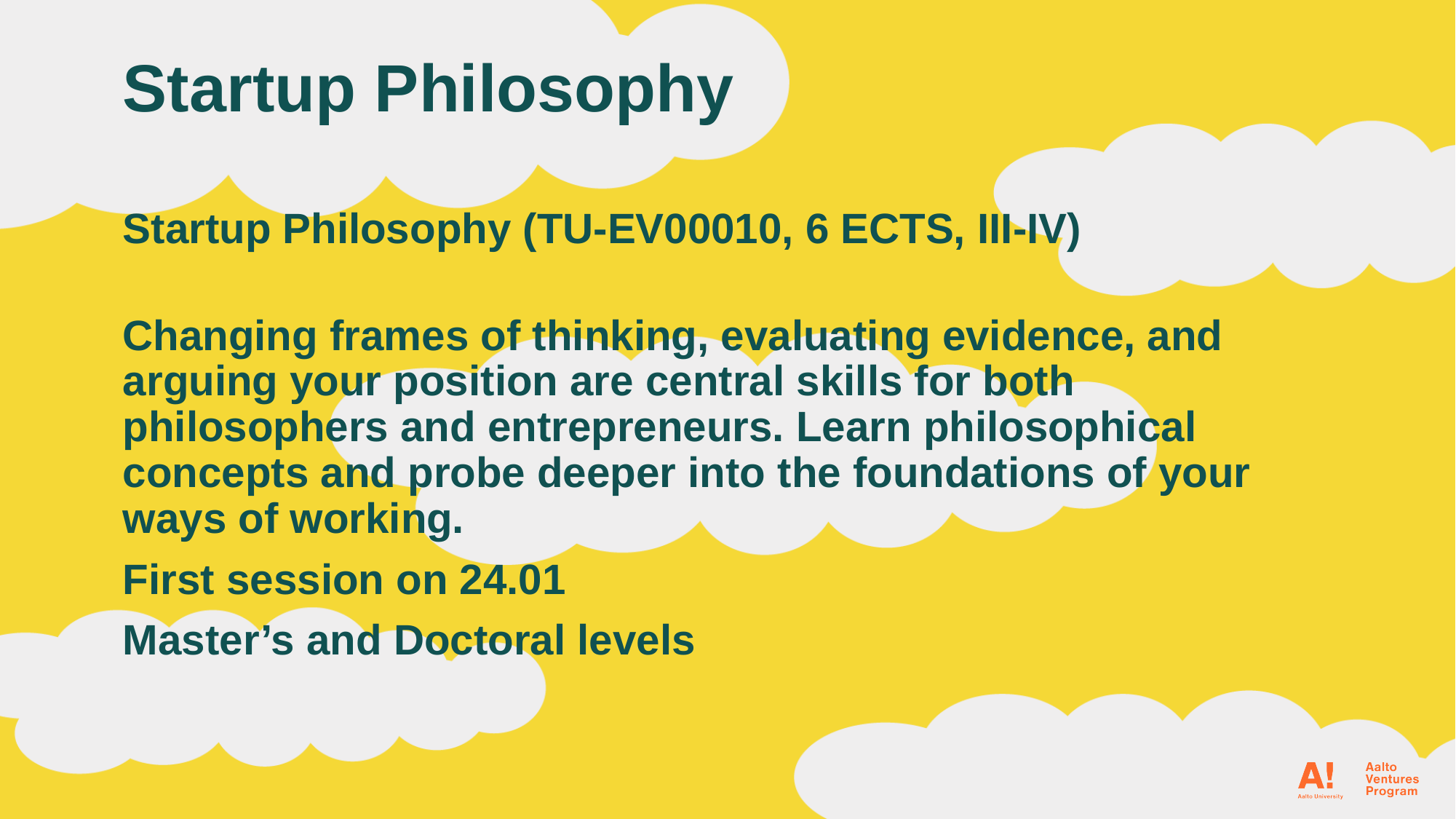

# Startup Philosophy
Startup Philosophy (TU-EV00010, 6 ECTS, III-IV)
Changing frames of thinking, evaluating evidence, and arguing your position are central skills for both philosophers and entrepreneurs. Learn philosophical concepts and probe deeper into the foundations of your ways of working.
First session on 24.01
Master’s and Doctoral levels